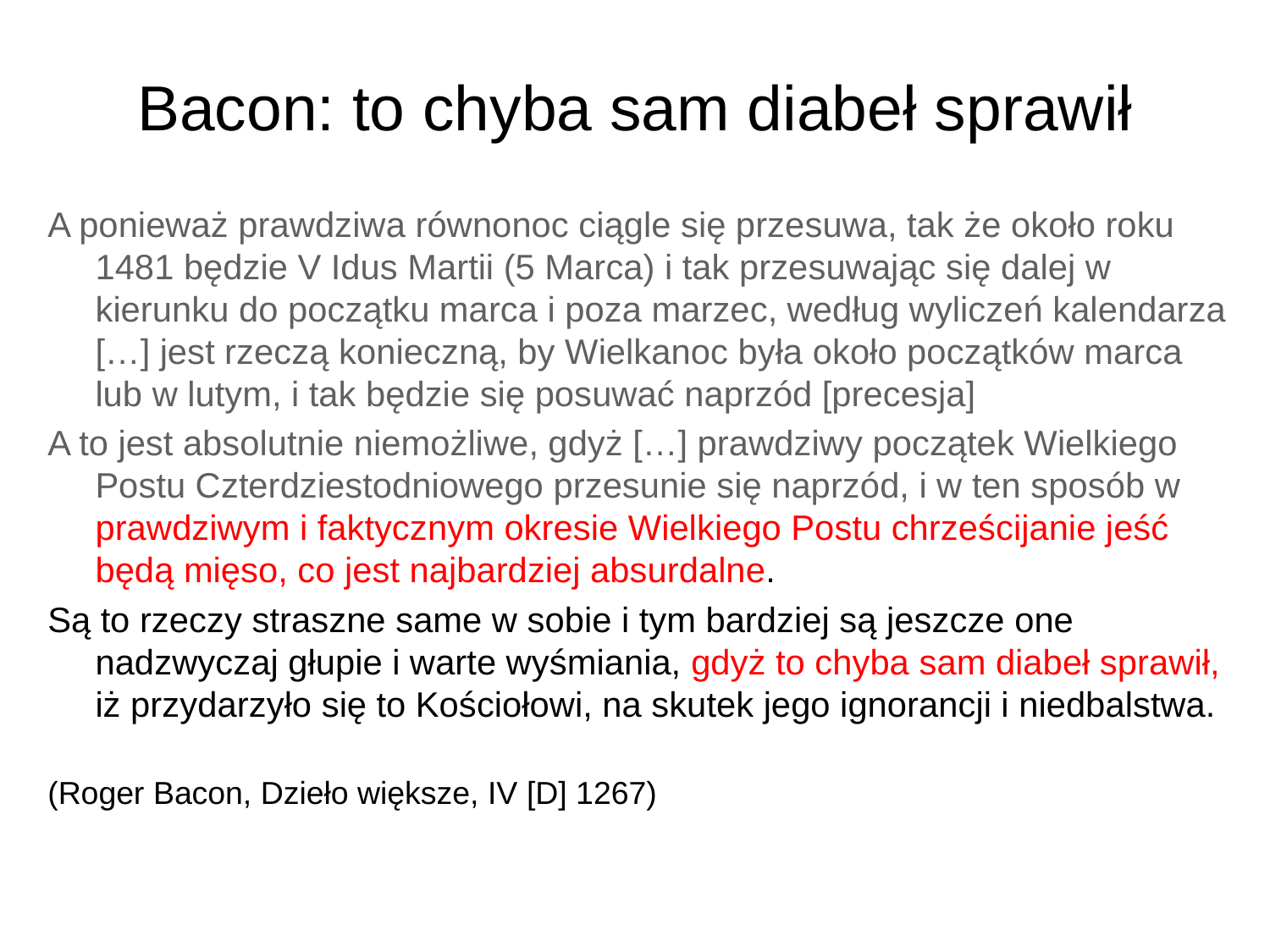

# Bacon: to chyba sam diabeł sprawił

A ponieważ prawdziwa równonoc ciągle się przesuwa, tak że około roku 1481 będzie V Idus Martii (5 Marca) i tak przesuwając się dalej w kierunku do początku marca i poza marzec, według wyliczeń kalendarza […] jest rzeczą konieczną, by Wielkanoc była około początków marca lub w lutym, i tak będzie się posuwać naprzód [precesja]
A to jest absolutnie niemożliwe, gdyż […] prawdziwy początek Wielkiego Postu Czterdziestodniowego przesunie się naprzód, i w ten sposób w prawdziwym i faktycznym okresie Wielkiego Postu chrześcijanie jeść będą mięso, co jest najbardziej absurdalne.
Są to rzeczy straszne same w sobie i tym bardziej są jeszcze one nadzwyczaj głupie i warte wyśmiania, gdyż to chyba sam diabeł sprawił, iż przydarzyło się to Kościołowi, na skutek jego ignorancji i niedbalstwa.

(Roger Bacon, Dzieło większe, IV [D] 1267)